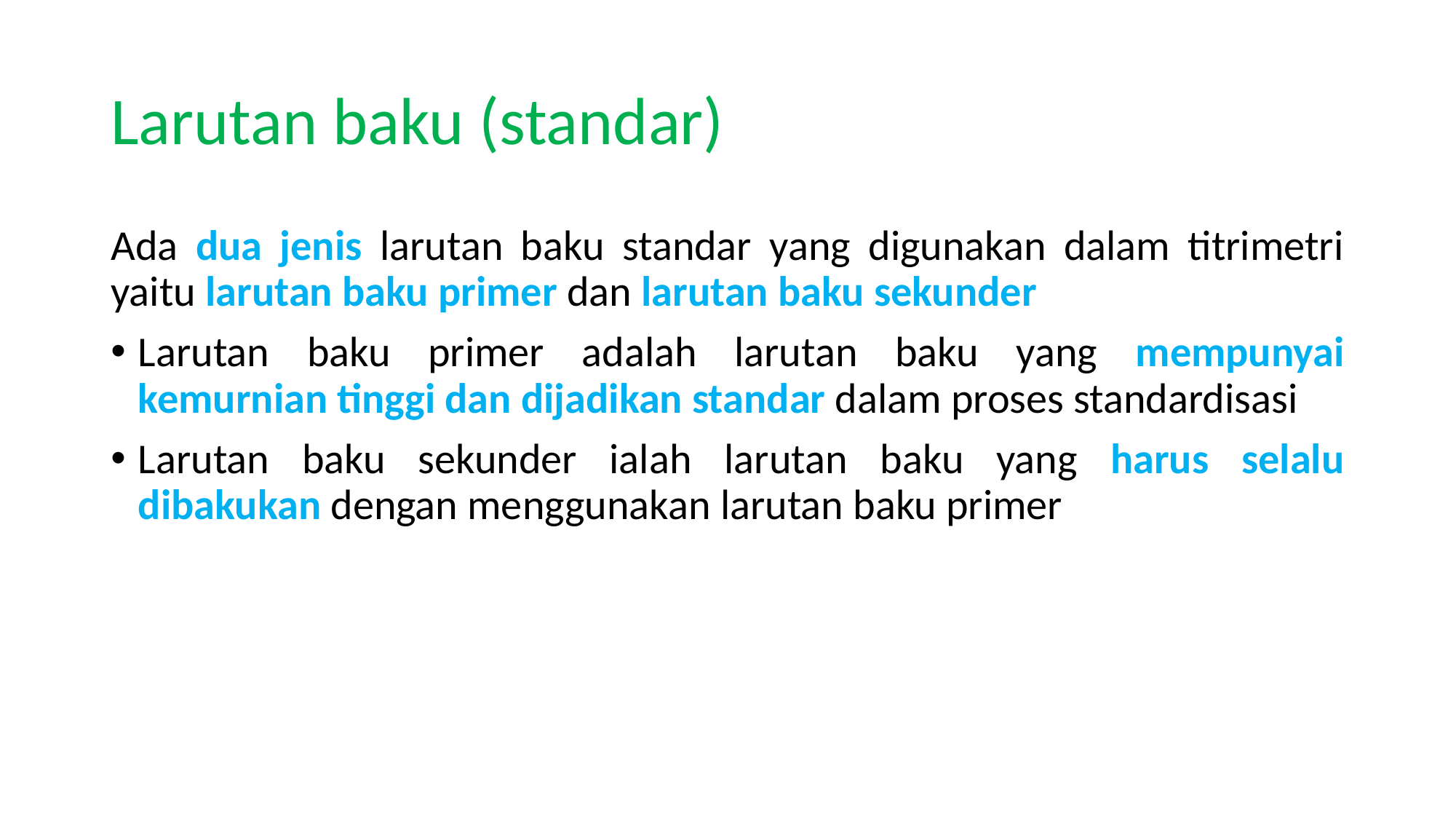

# Larutan baku (standar)
Ada dua jenis larutan baku standar yang digunakan dalam titrimetri yaitu larutan baku primer dan larutan baku sekunder
Larutan baku primer adalah larutan baku yang mempunyai kemurnian tinggi dan dijadikan standar dalam proses standardisasi
Larutan baku sekunder ialah larutan baku yang harus selalu dibakukan dengan menggunakan larutan baku primer